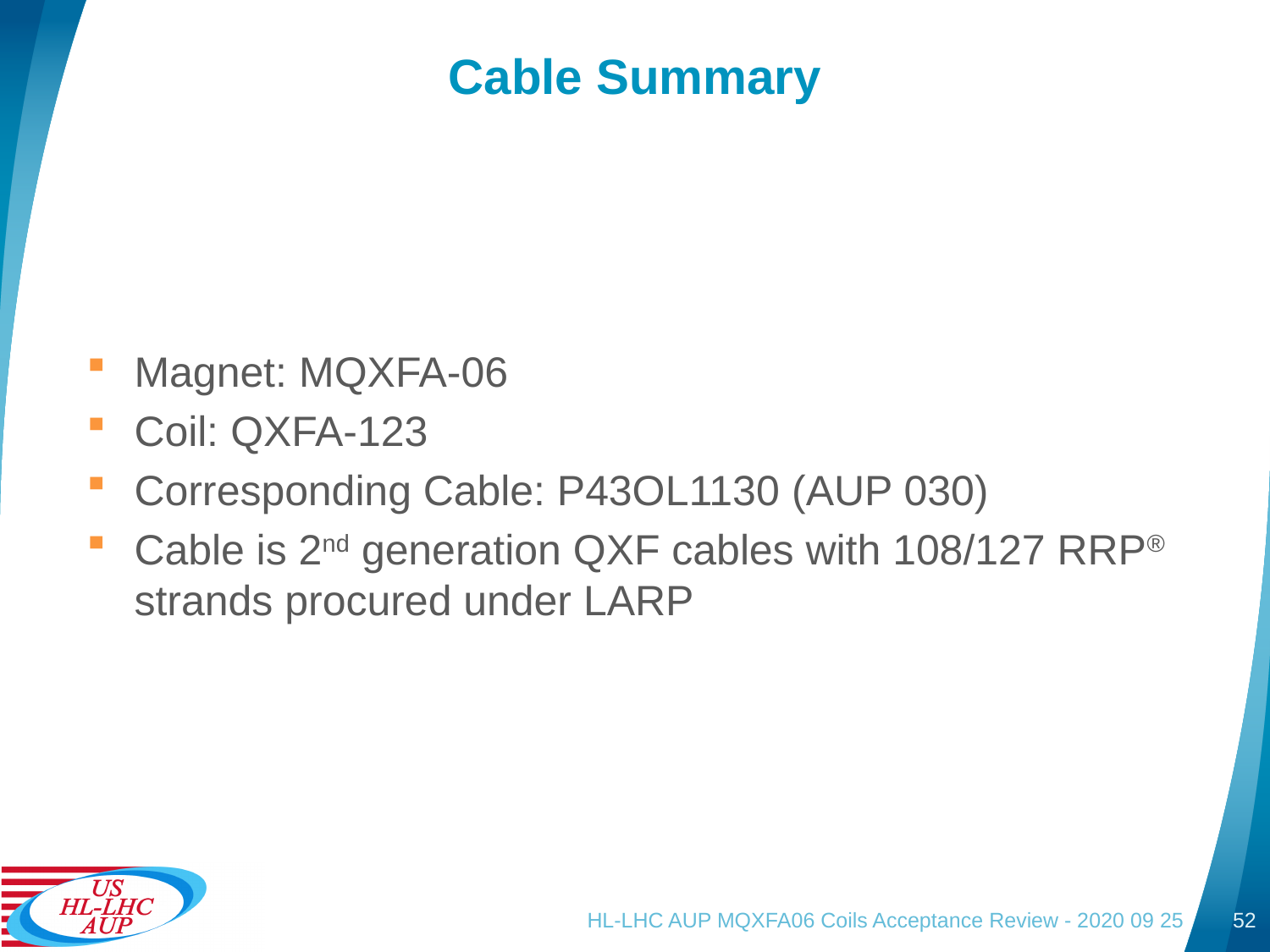

# Cable Summary

Magnet: MQXFA-06
Coil: QXFA-123
Corresponding Cable: P43OL1130 (AUP 030)
Cable is 2nd generation QXF cables with 108/127 RRP® strands procured under LARP

HL-LHC AUP MQXFA06 Coils Acceptance Review - 2020 09 25
52